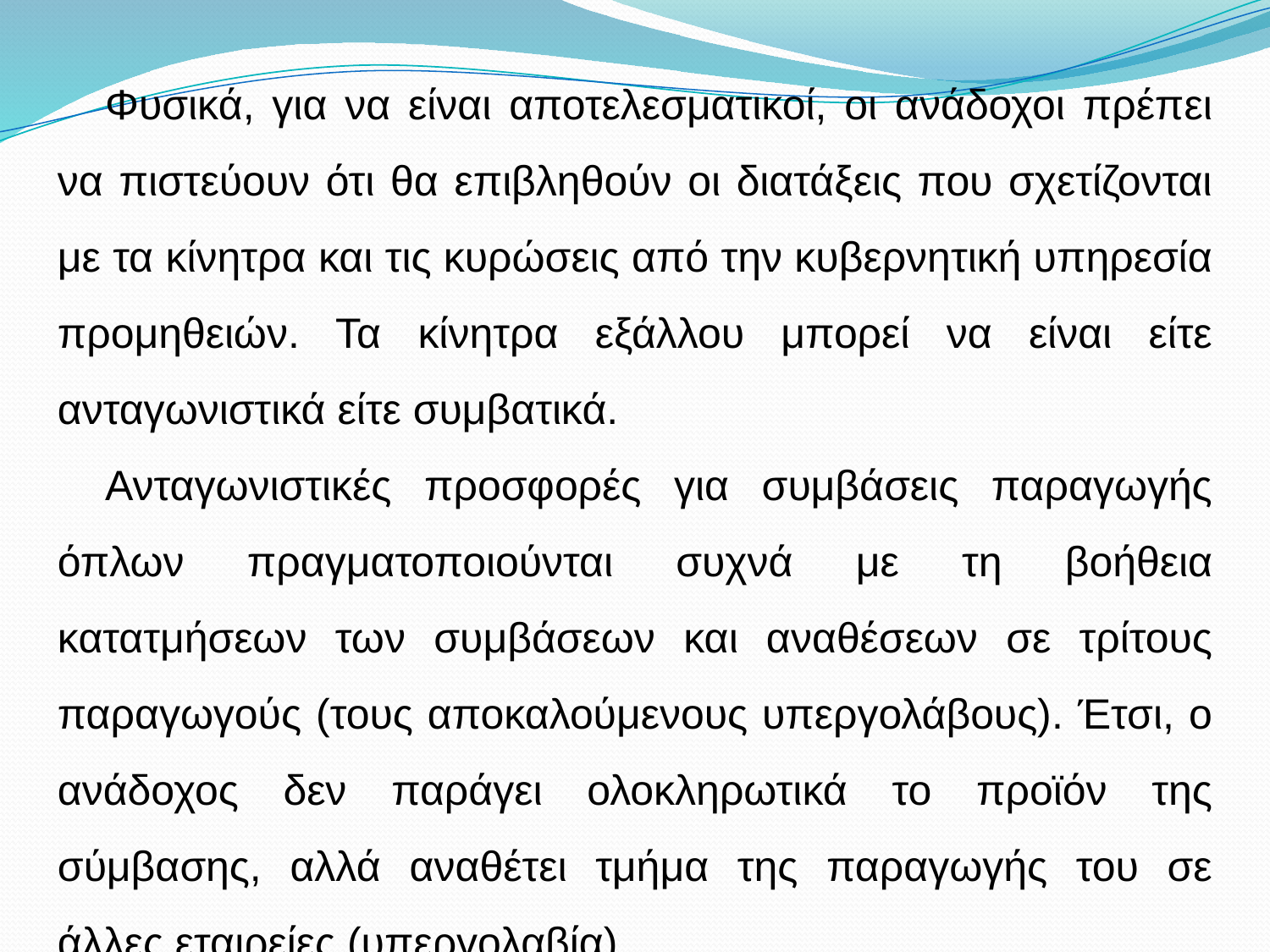

Φυσικά, για να είναι αποτελεσματικοί, οι ανάδοχοι πρέπει να πιστεύουν ότι θα επιβληθούν οι διατάξεις που σχετίζονται με τα κίνητρα και τις κυρώσεις από την κυβερνητική υπηρεσία προμηθειών. Τα κίνητρα εξάλλου μπορεί να είναι είτε ανταγωνιστικά είτε συμβατικά.
Ανταγωνιστικές προσφορές για συμβάσεις παραγωγής όπλων πραγματοποιούνται συχνά με τη βοήθεια κατατμήσεων των συμβάσεων και αναθέσεων σε τρίτους παραγωγούς (τους αποκαλούμενους υπεργολάβους). Έτσι, ο ανάδοχος δεν παράγει ολοκληρωτικά το προϊόν της σύμβασης, αλλά αναθέτει τμήμα της παραγωγής του σε άλλες εταιρείες (υπεργολαβία).